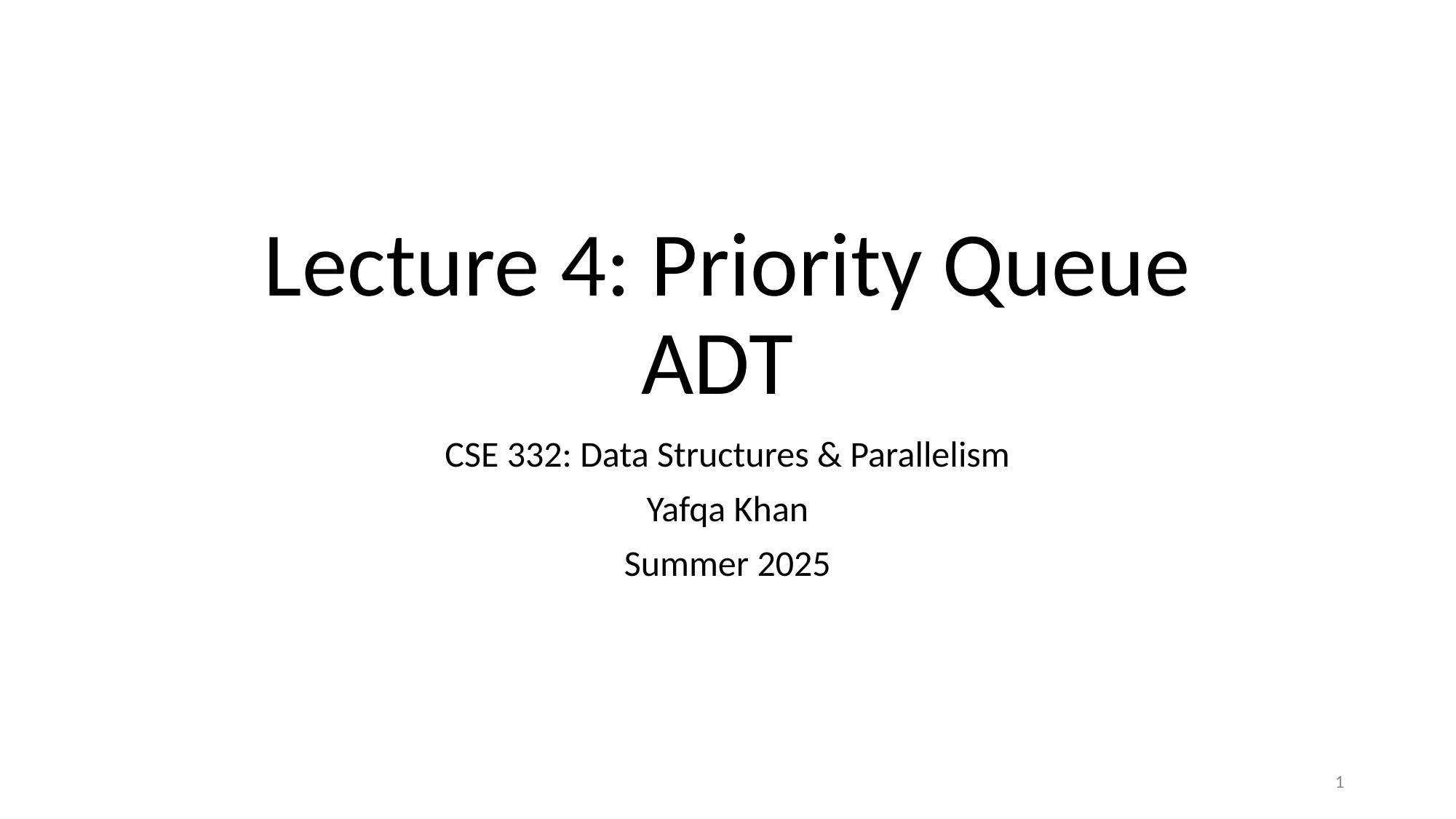

# Lecture 4: Priority Queue ADT
CSE 332: Data Structures & Parallelism
Yafqa Khan
Summer 2025

1